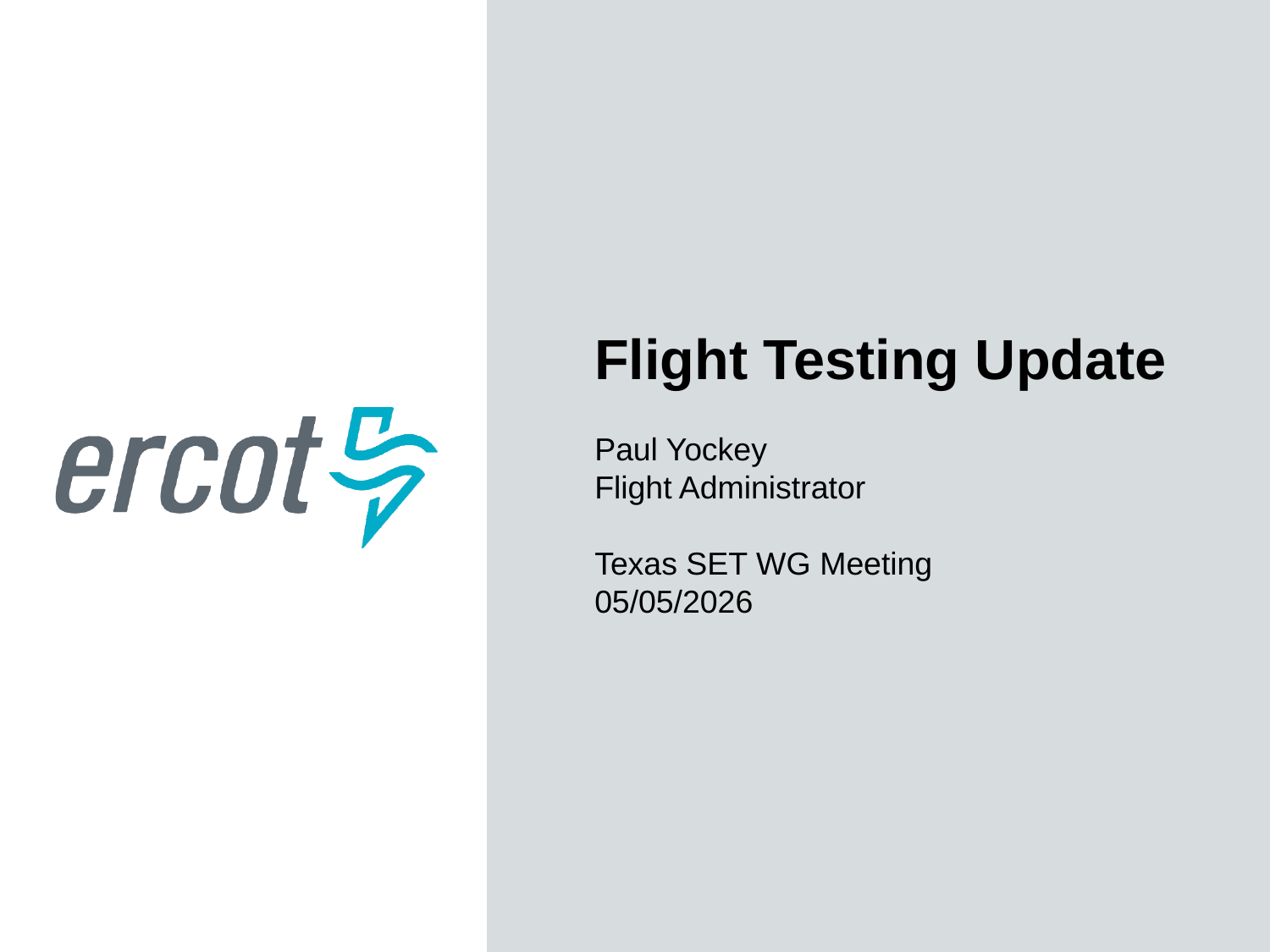

Flight Testing Update

Paul Yockey
Flight Administrator

Texas SET WG Meeting
05/05/2026